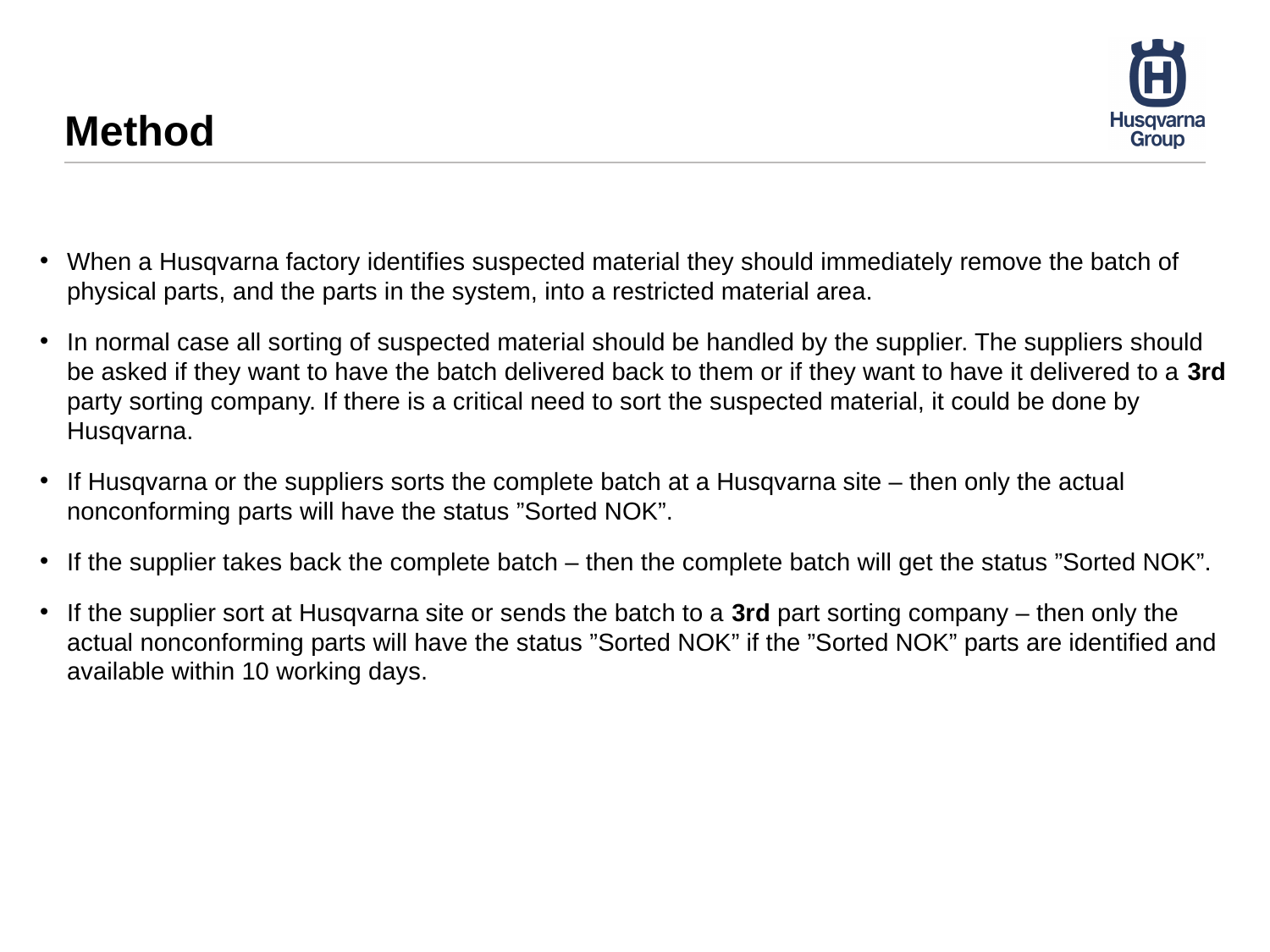

# Method
When a Husqvarna factory identifies suspected material they should immediately remove the batch of physical parts, and the parts in the system, into a restricted material area.
In normal case all sorting of suspected material should be handled by the supplier. The suppliers should be asked if they want to have the batch delivered back to them or if they want to have it delivered to a 3rd party sorting company. If there is a critical need to sort the suspected material, it could be done by Husqvarna.
If Husqvarna or the suppliers sorts the complete batch at a Husqvarna site – then only the actual nonconforming parts will have the status ”Sorted NOK”.
If the supplier takes back the complete batch – then the complete batch will get the status ”Sorted NOK”.
If the supplier sort at Husqvarna site or sends the batch to a 3rd part sorting company – then only the actual nonconforming parts will have the status ”Sorted NOK” if the ”Sorted NOK” parts are identified and available within 10 working days.